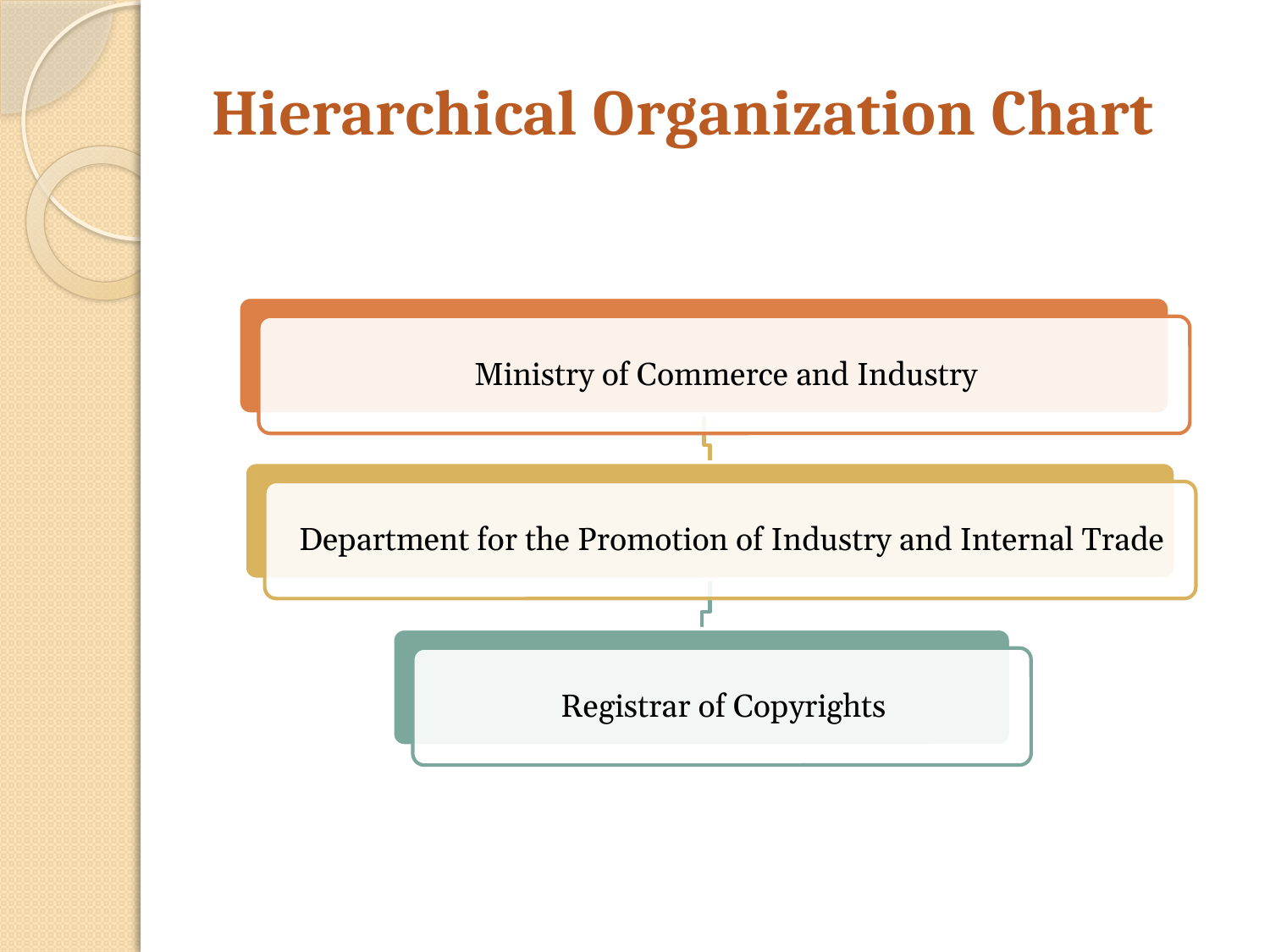

# Hierarchical Organization Chart
Ministry of Commerce and Industry
Department for the Promotion of Industry and Internal Trade
Registrar of Copyrights